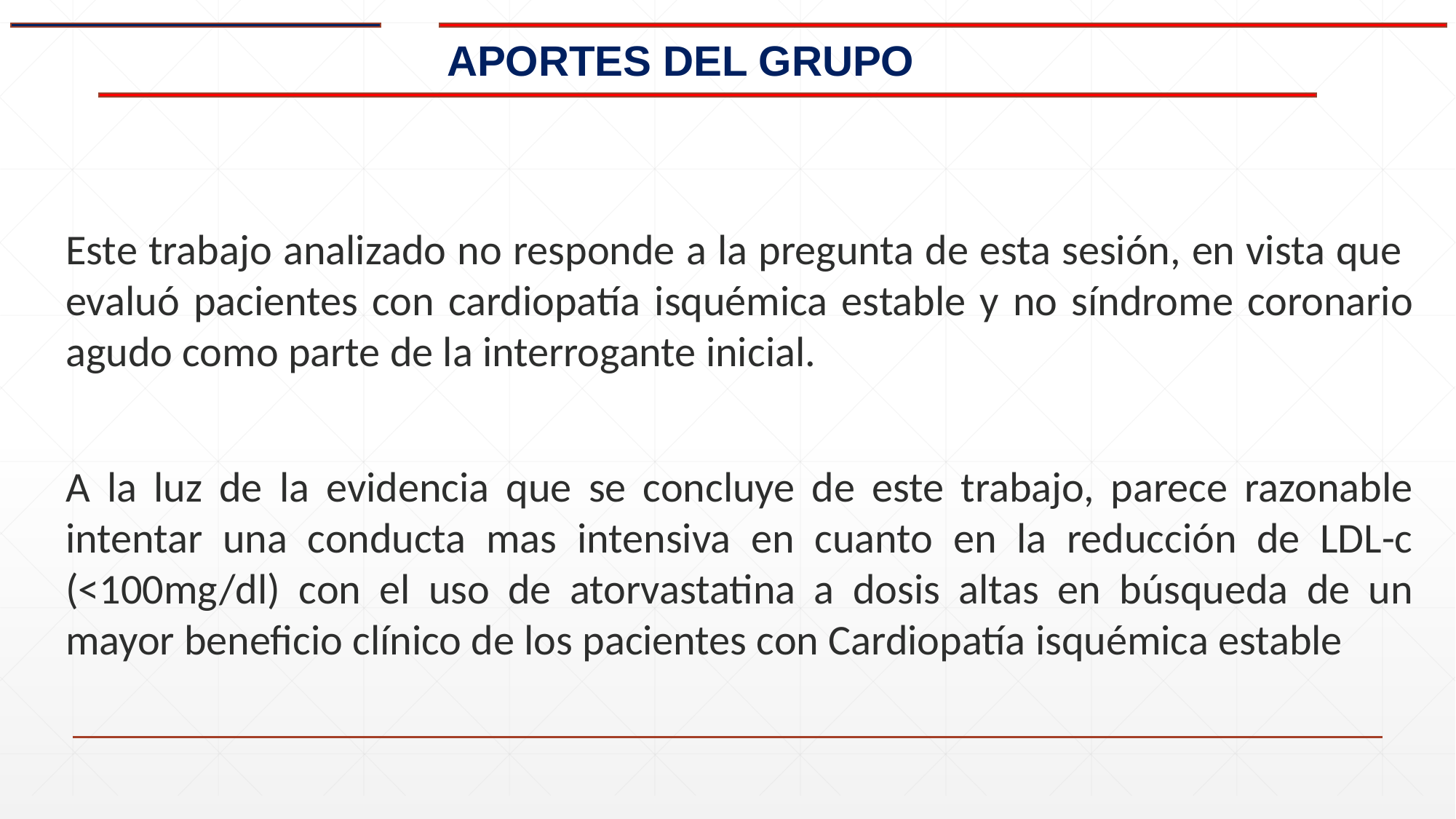

APORTES DEL GRUPO

Este trabajo analizado no responde a la pregunta de esta sesión, en vista que  evaluó pacientes con cardiopatía isquémica estable y no síndrome coronario agudo como parte de la interrogante inicial.
A la luz de la evidencia que se concluye de este trabajo, parece razonable intentar una conducta mas intensiva en cuanto en la reducción de LDL-c (<100mg/dl) con el uso de atorvastatina a dosis altas en búsqueda de un mayor beneficio clínico de los pacientes con Cardiopatía isquémica estable